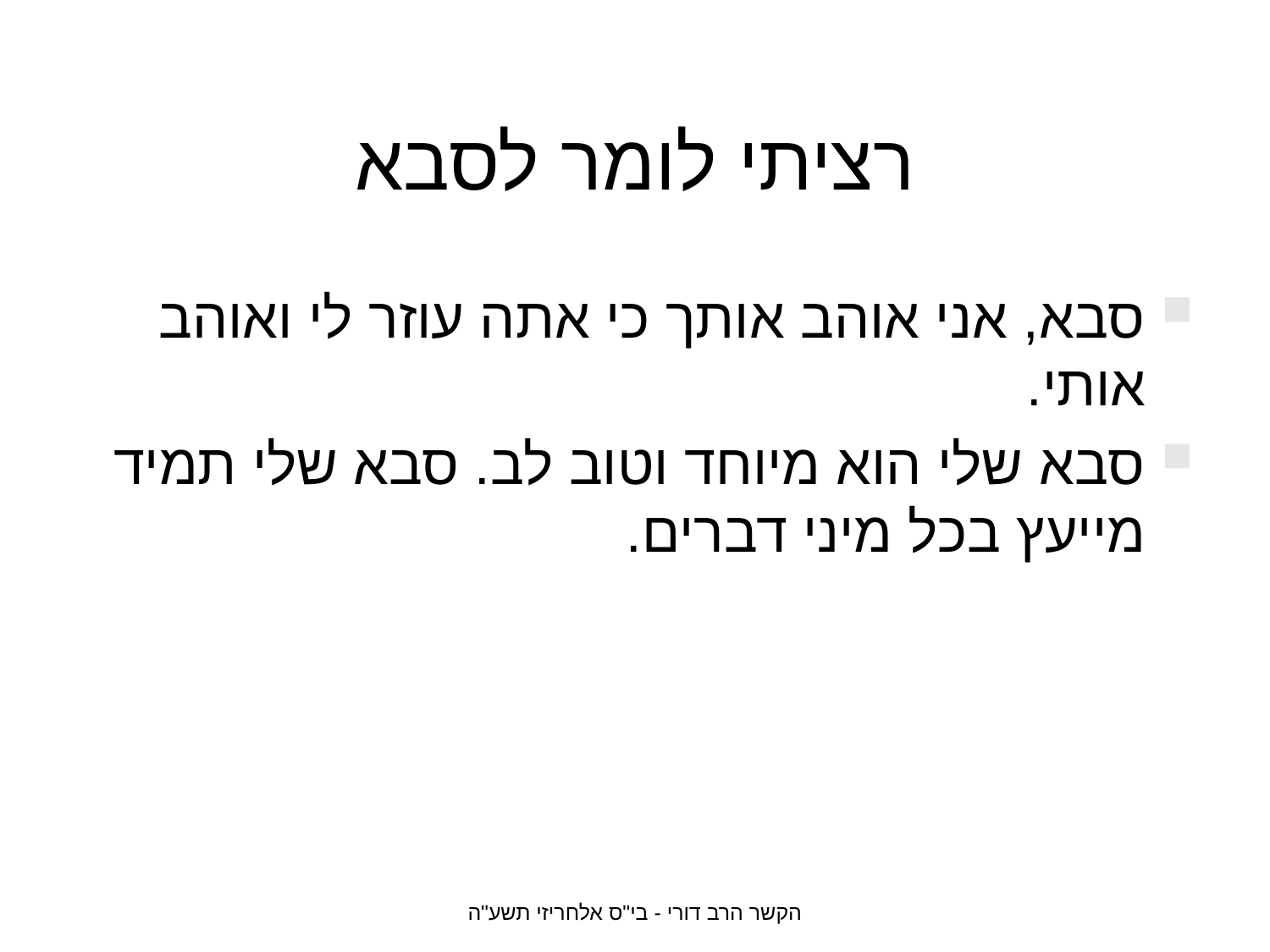

# רציתי לומר לסבא
סבא, אני אוהב אותך כי אתה עוזר לי ואוהב אותי.
סבא שלי הוא מיוחד וטוב לב. סבא שלי תמיד מייעץ בכל מיני דברים.
הקשר הרב דורי - בי"ס אלחריזי תשע"ה